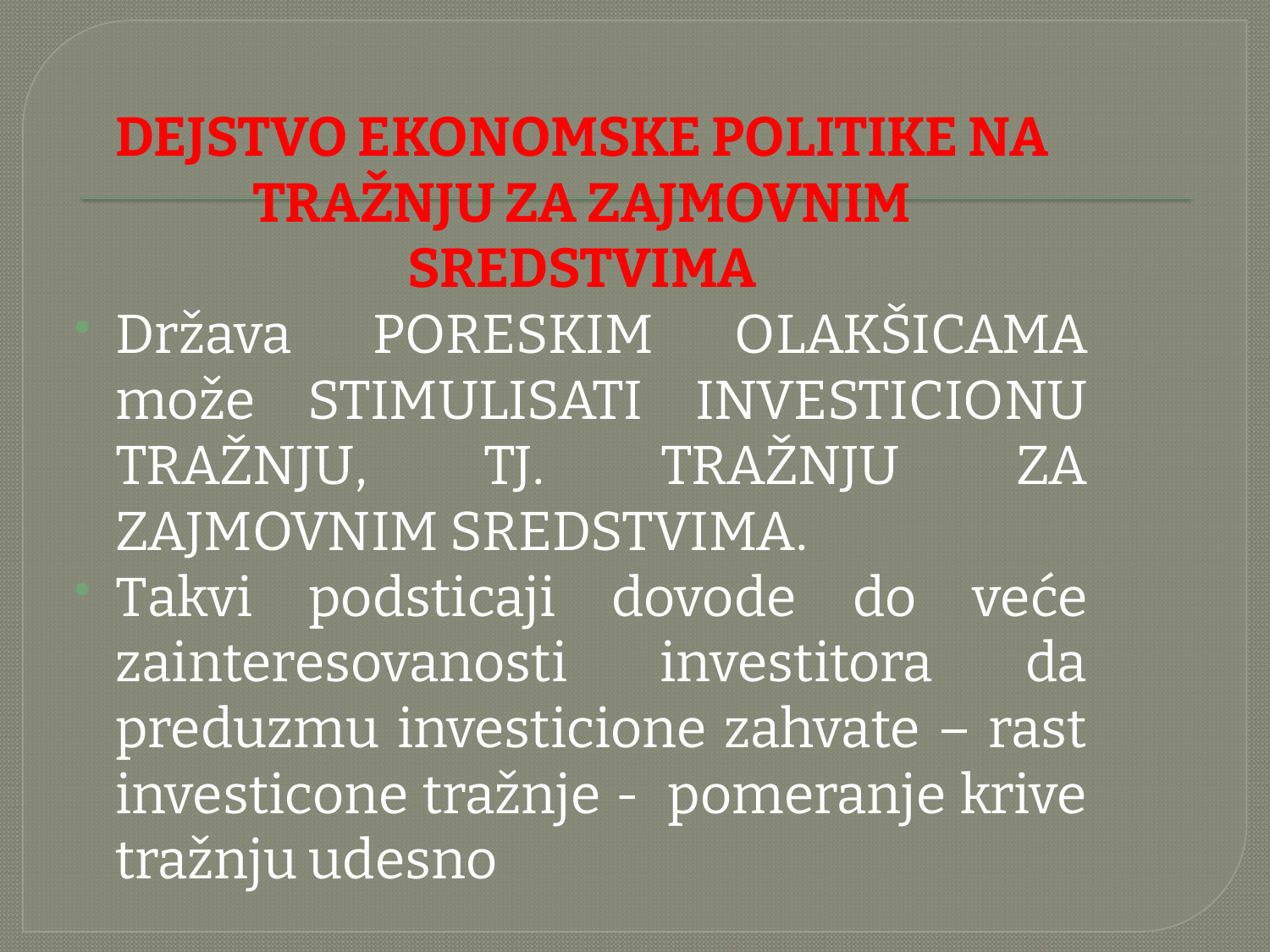

DEJSTVO EKONOMSKE POLITIKE NA TRAŽNJU ZA ZAJMOVNIM SREDSTVIMA
Država PORESKIM OLAKŠICAMA može STIMULISATI INVESTICIONU TRAŽNJU, TJ. TRAŽNJU ZA ZAJMOVNIM SREDSTVIMA.
Takvi podsticaji dovode do veće zainteresovanosti investitora da preduzmu investicione zahvate – rast investicone tražnje -  pomeranje krive tražnju udesno